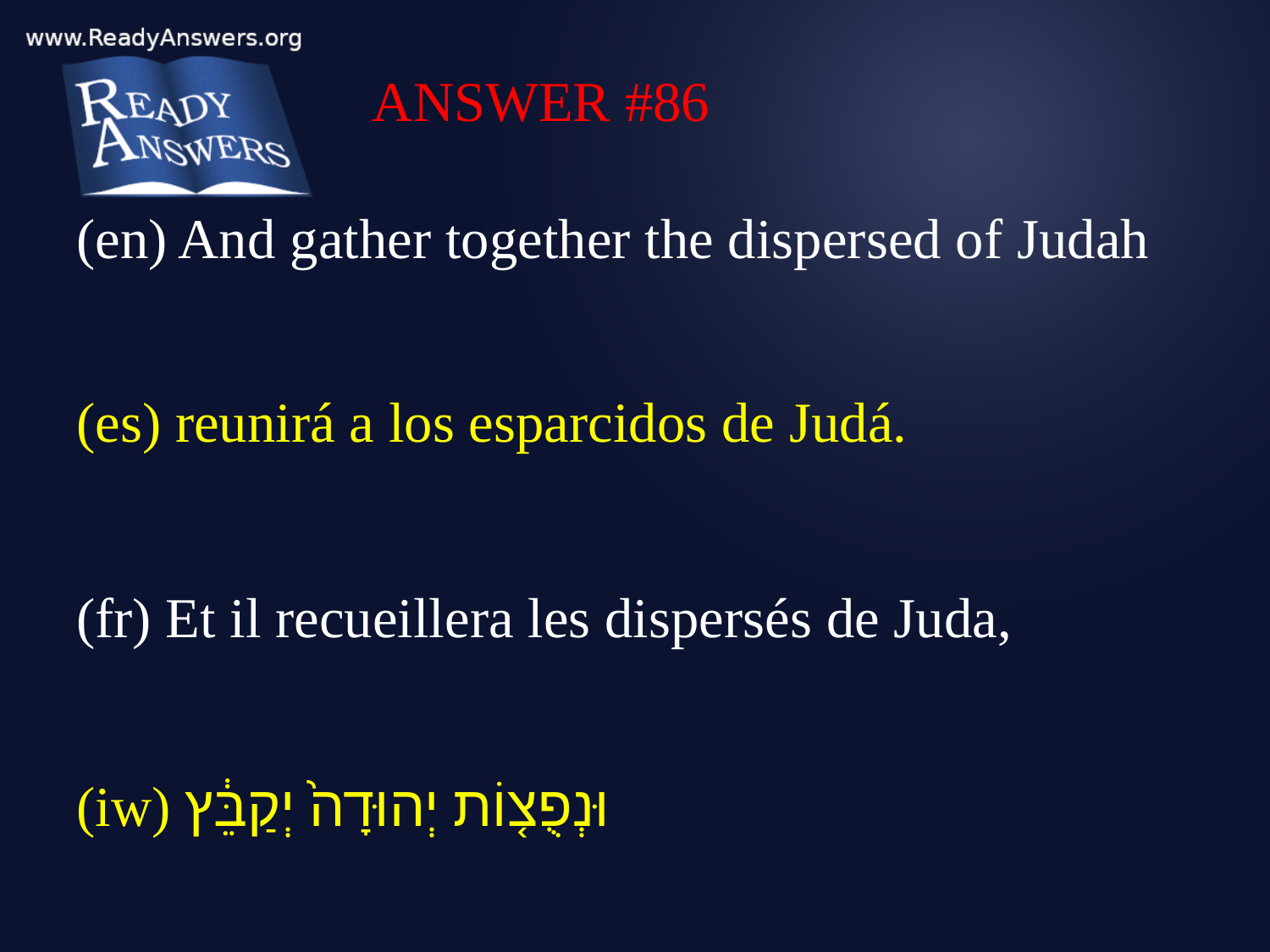

ANSWER #86
(en) And gather together the dispersed of Judah
(es) reunirá a los esparcidos de Judá.
(fr) Et il recueillera les dispersés de Juda,
(iw) וּנְפֻצ֤וֹת יְהוּדָה֙ יְקַבֵּ֔ץ